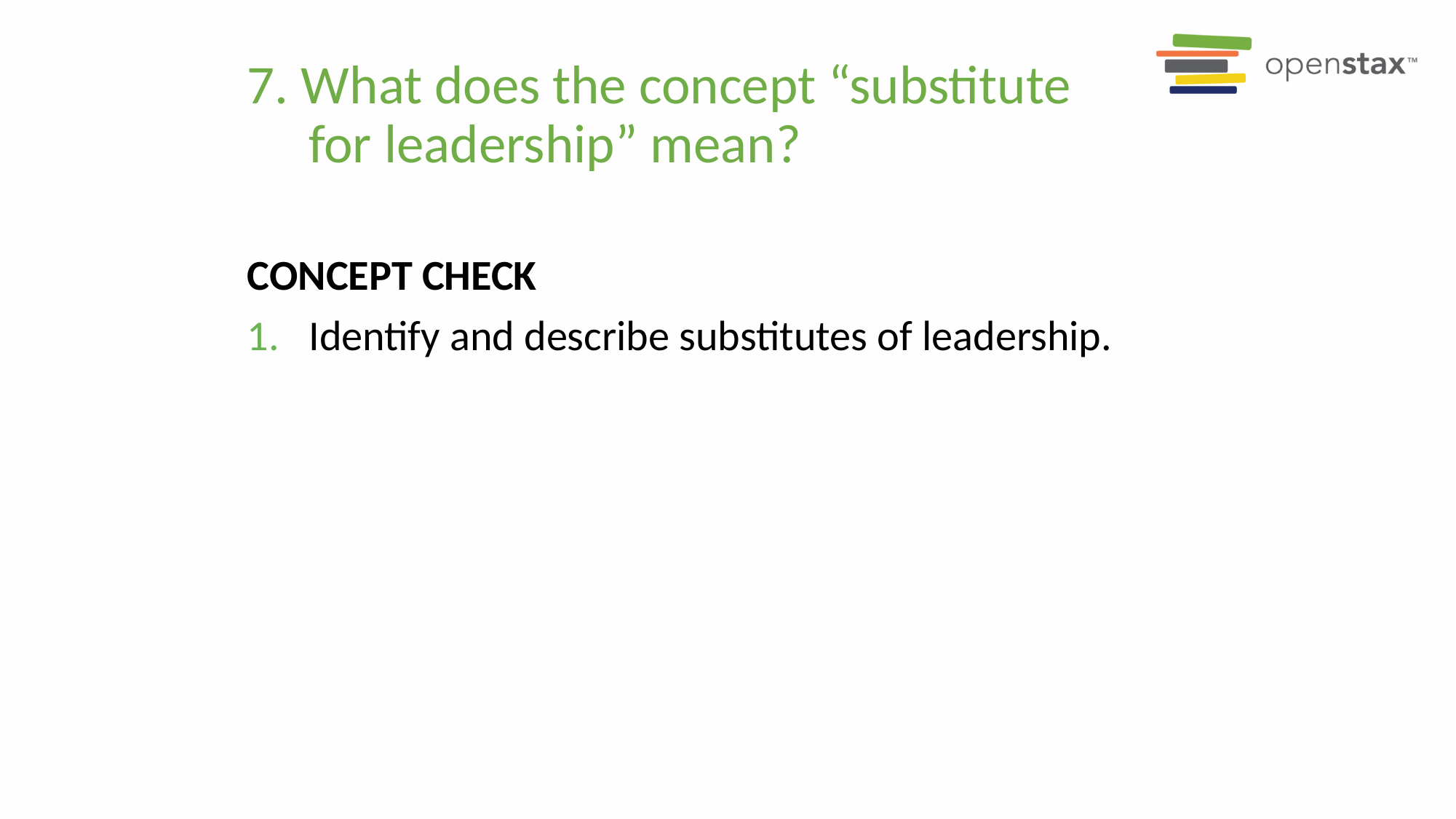

# 7. What does the concept “substitute for leadership” mean?
Concept Check
Identify and describe substitutes of leadership.